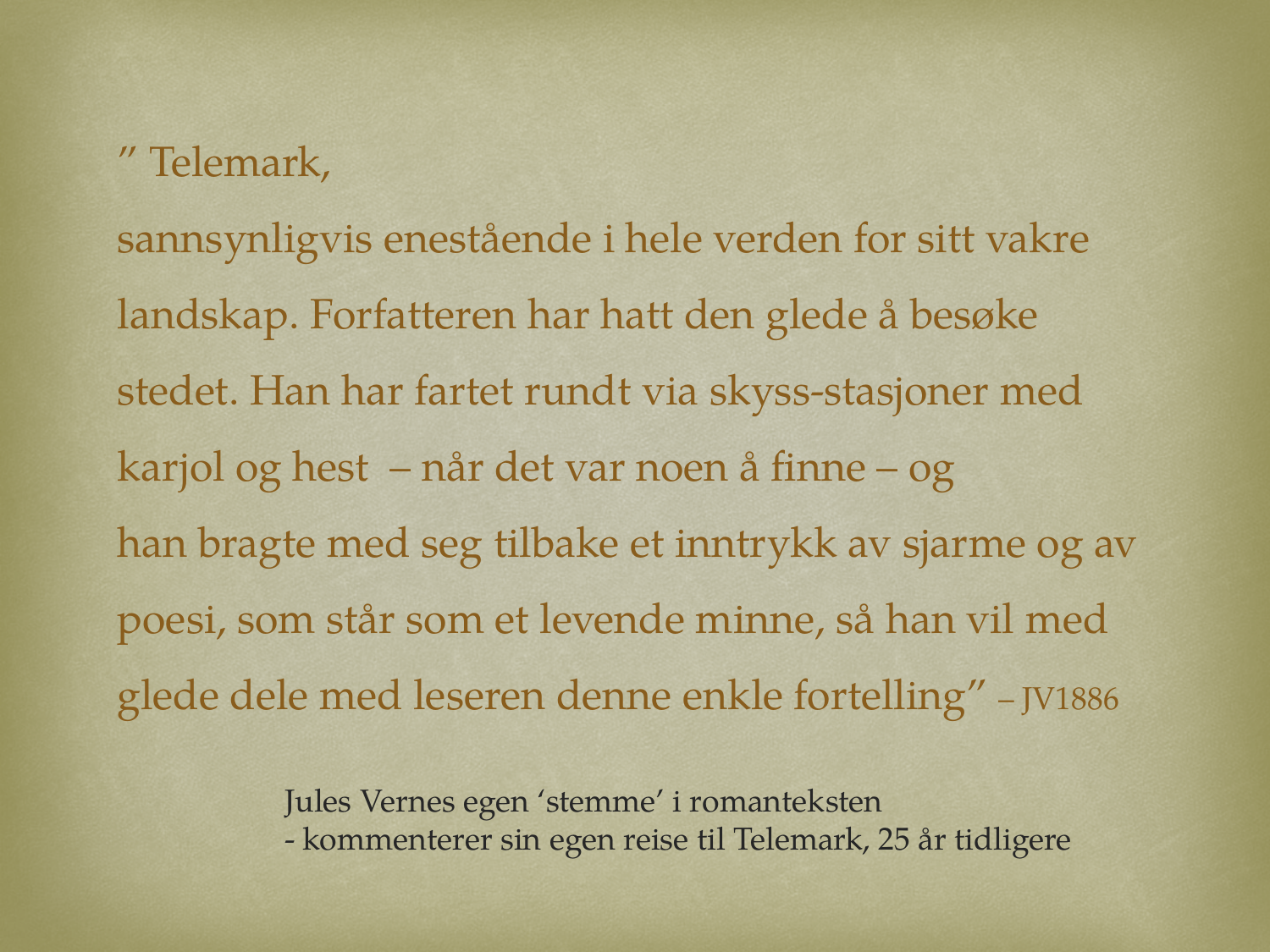

” Telemark,
sannsynligvis enestående i hele verden for sitt vakre landskap. Forfatteren har hatt den glede å besøke stedet. Han har fartet rundt via skyss-stasjoner med karjol og hest  – når det var noen å finne – og han bragte med seg tilbake et inntrykk av sjarme og av poesi, som står som et levende minne, så han vil med glede dele med leseren denne enkle fortelling” – JV1886
Jules Vernes egen ‘stemme’ i romanteksten
- kommenterer sin egen reise til Telemark, 25 år tidligere